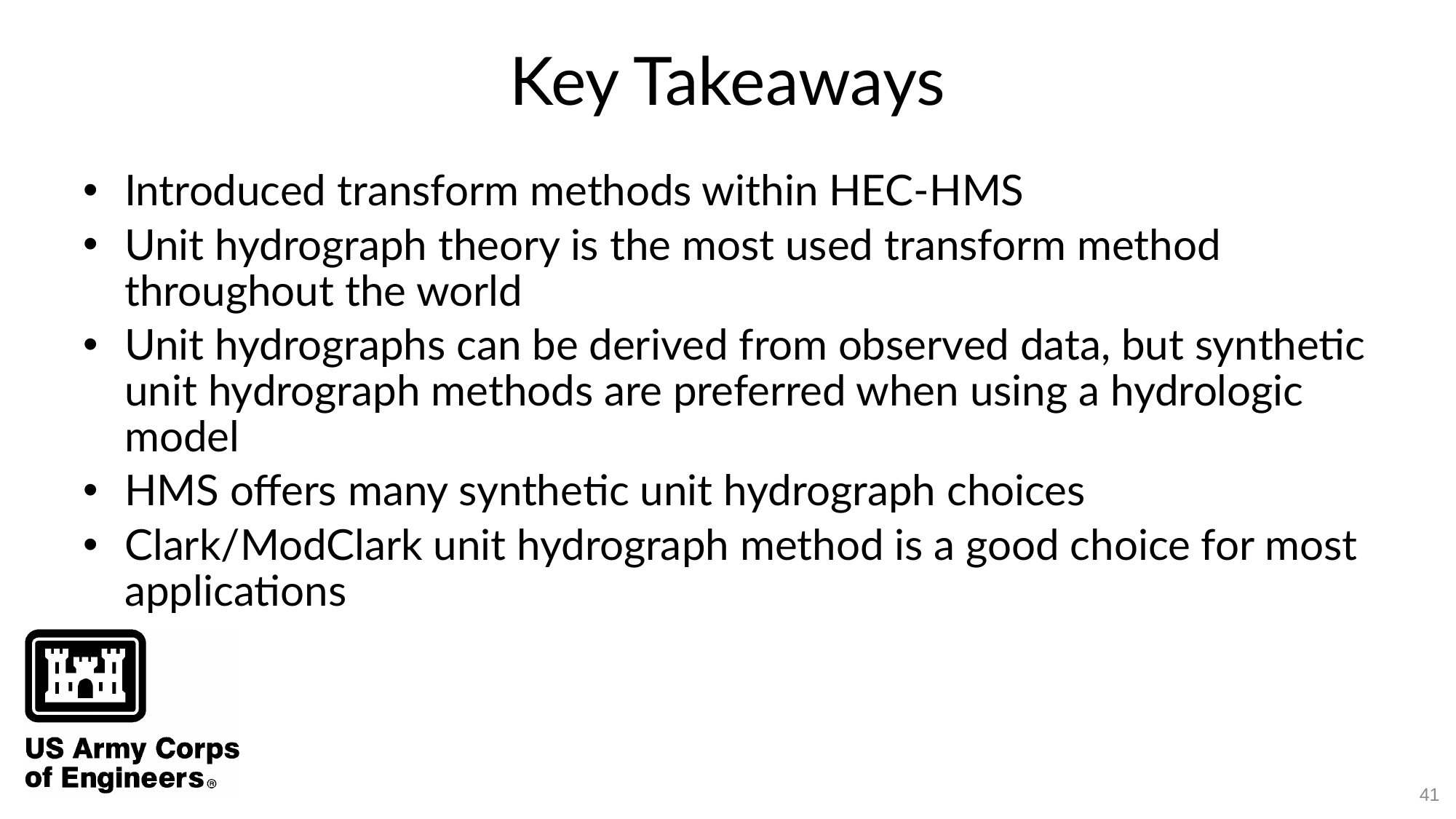

# Key Takeaways
Introduced transform methods within HEC-HMS
Unit hydrograph theory is the most used transform method throughout the world
Unit hydrographs can be derived from observed data, but synthetic unit hydrograph methods are preferred when using a hydrologic model
HMS offers many synthetic unit hydrograph choices
Clark/ModClark unit hydrograph method is a good choice for most applications
41